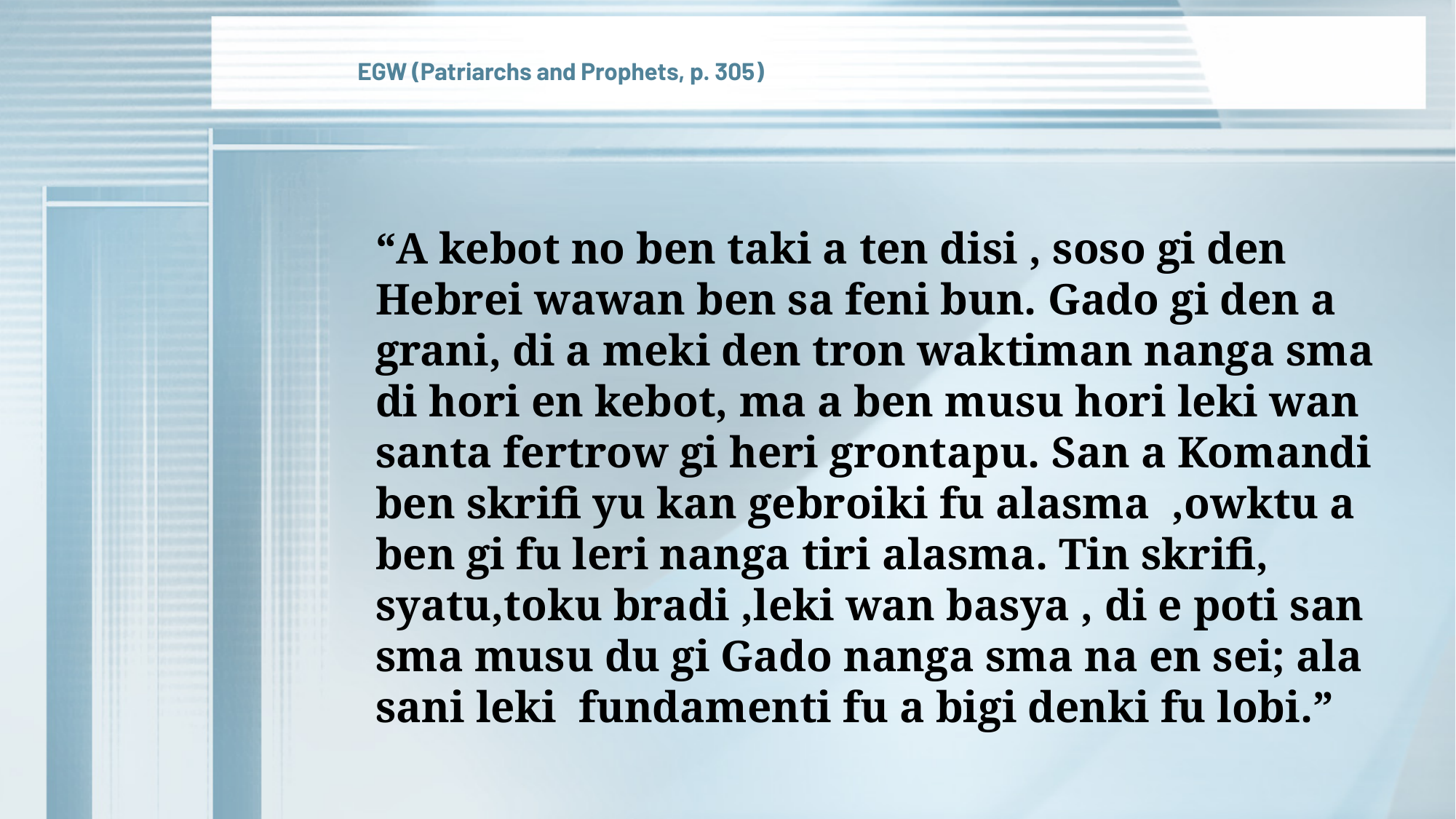

EGW (Patriarchs and Prophets, p. 305)
“A kebot no ben taki a ten disi , soso gi den Hebrei wawan ben sa feni bun. Gado gi den a grani, di a meki den tron waktiman nanga sma di hori en kebot, ma a ben musu hori leki wan santa fertrow gi heri grontapu. San a Komandi ben skrifi yu kan gebroiki fu alasma  ,owktu a ben gi fu leri nanga tiri alasma. Tin skrifi, syatu,toku bradi ,leki wan basya , di e poti san  sma musu du gi Gado nanga sma na en sei; ala sani leki  fundamenti fu a bigi denki fu lobi.”